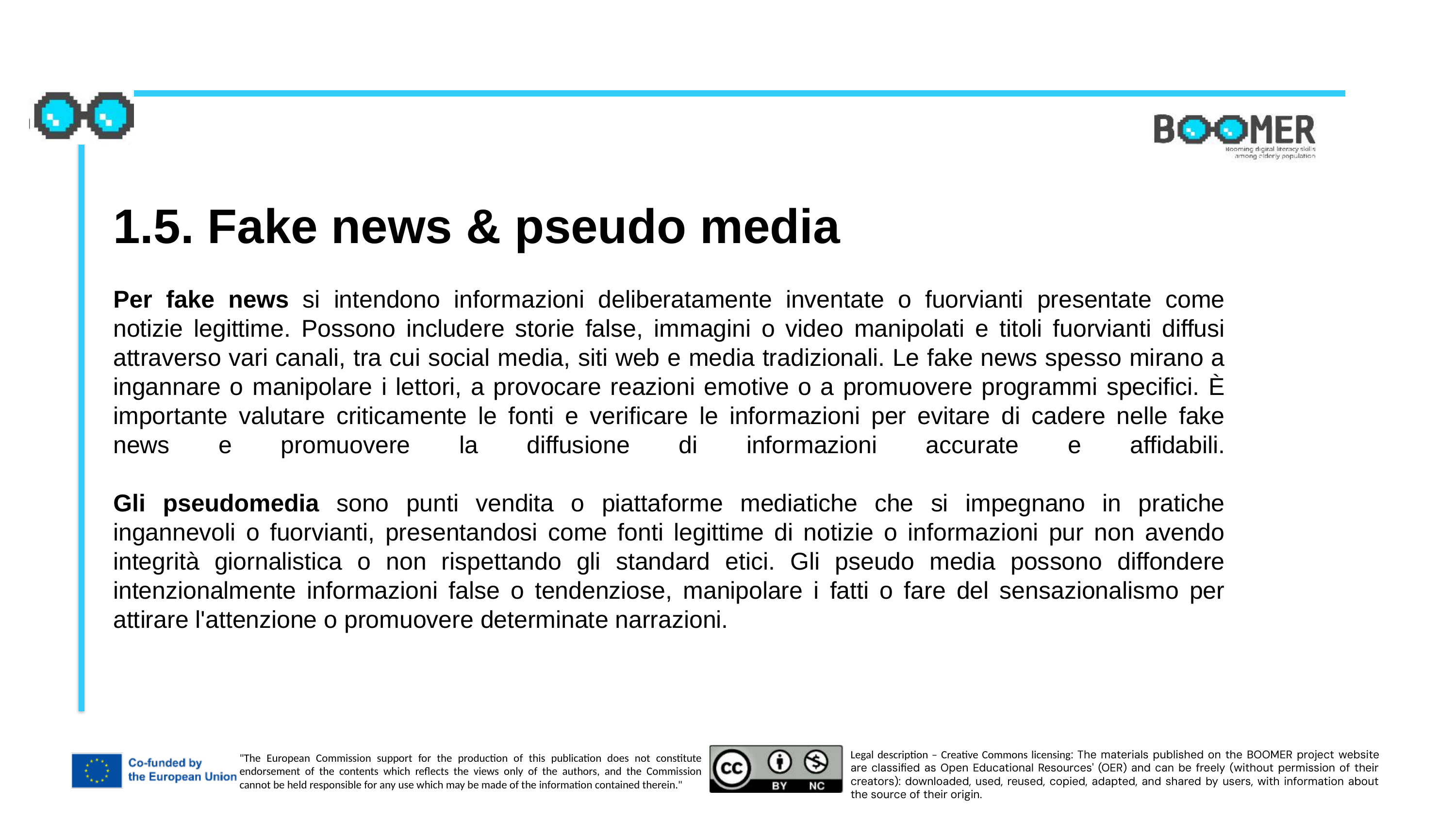

1.5. Fake news & pseudo media
Per fake news si intendono informazioni deliberatamente inventate o fuorvianti presentate come notizie legittime. Possono includere storie false, immagini o video manipolati e titoli fuorvianti diffusi attraverso vari canali, tra cui social media, siti web e media tradizionali. Le fake news spesso mirano a ingannare o manipolare i lettori, a provocare reazioni emotive o a promuovere programmi specifici. È importante valutare criticamente le fonti e verificare le informazioni per evitare di cadere nelle fake news e promuovere la diffusione di informazioni accurate e affidabili.
Gli pseudomedia sono punti vendita o piattaforme mediatiche che si impegnano in pratiche ingannevoli o fuorvianti, presentandosi come fonti legittime di notizie o informazioni pur non avendo integrità giornalistica o non rispettando gli standard etici. Gli pseudo media possono diffondere intenzionalmente informazioni false o tendenziose, manipolare i fatti o fare del sensazionalismo per attirare l'attenzione o promuovere determinate narrazioni.